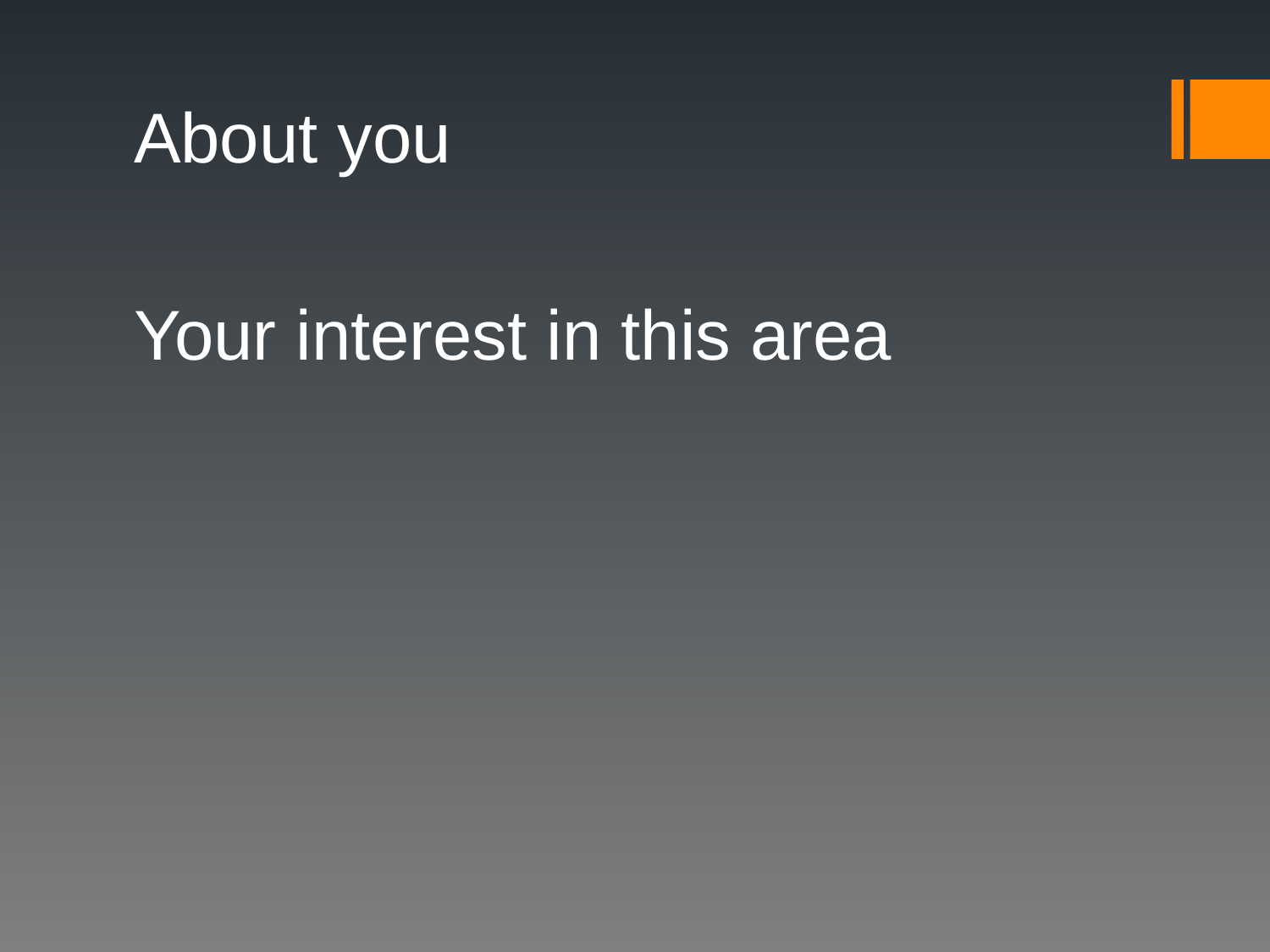

About you

Your interest in this area